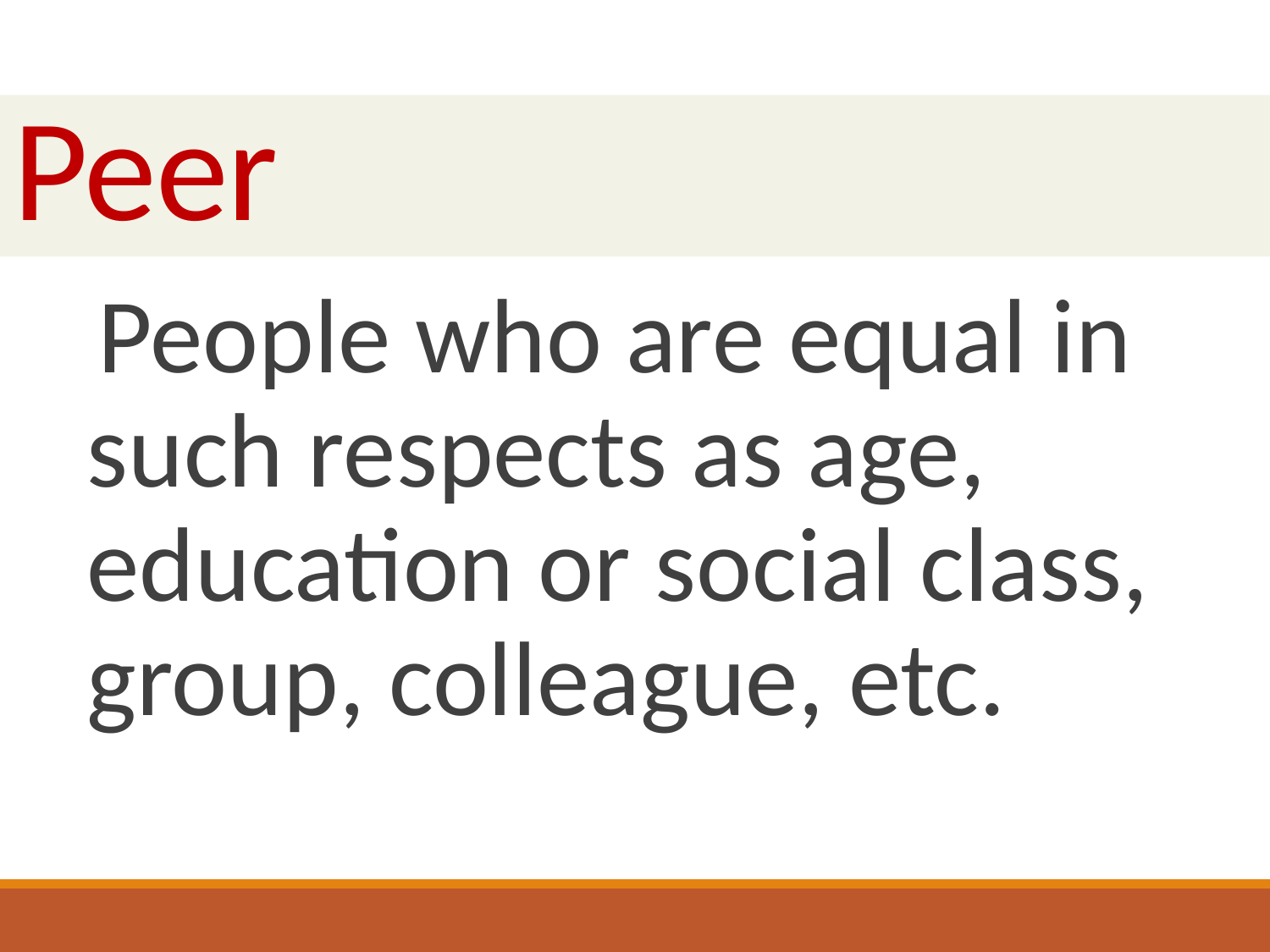

# Peer
People who are equal in such respects as age, education or social class, group, colleague, etc.